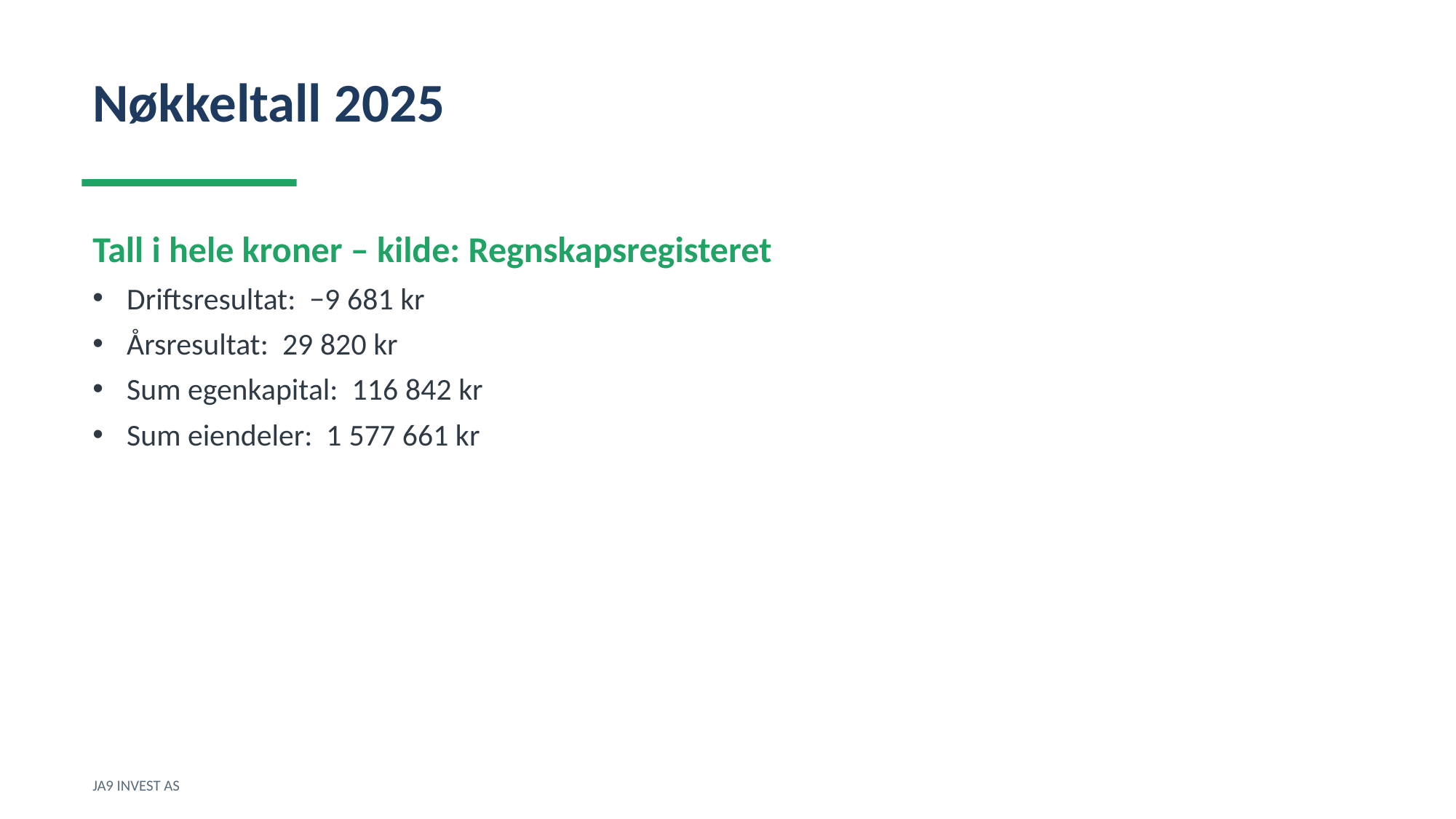

Nøkkeltall 2025

Tall i hele kroner – kilde: Regnskapsregisteret
Driftsresultat:  −9 681 kr
Årsresultat:  29 820 kr
Sum egenkapital:  116 842 kr
Sum eiendeler:  1 577 661 kr
JA9 INVEST AS